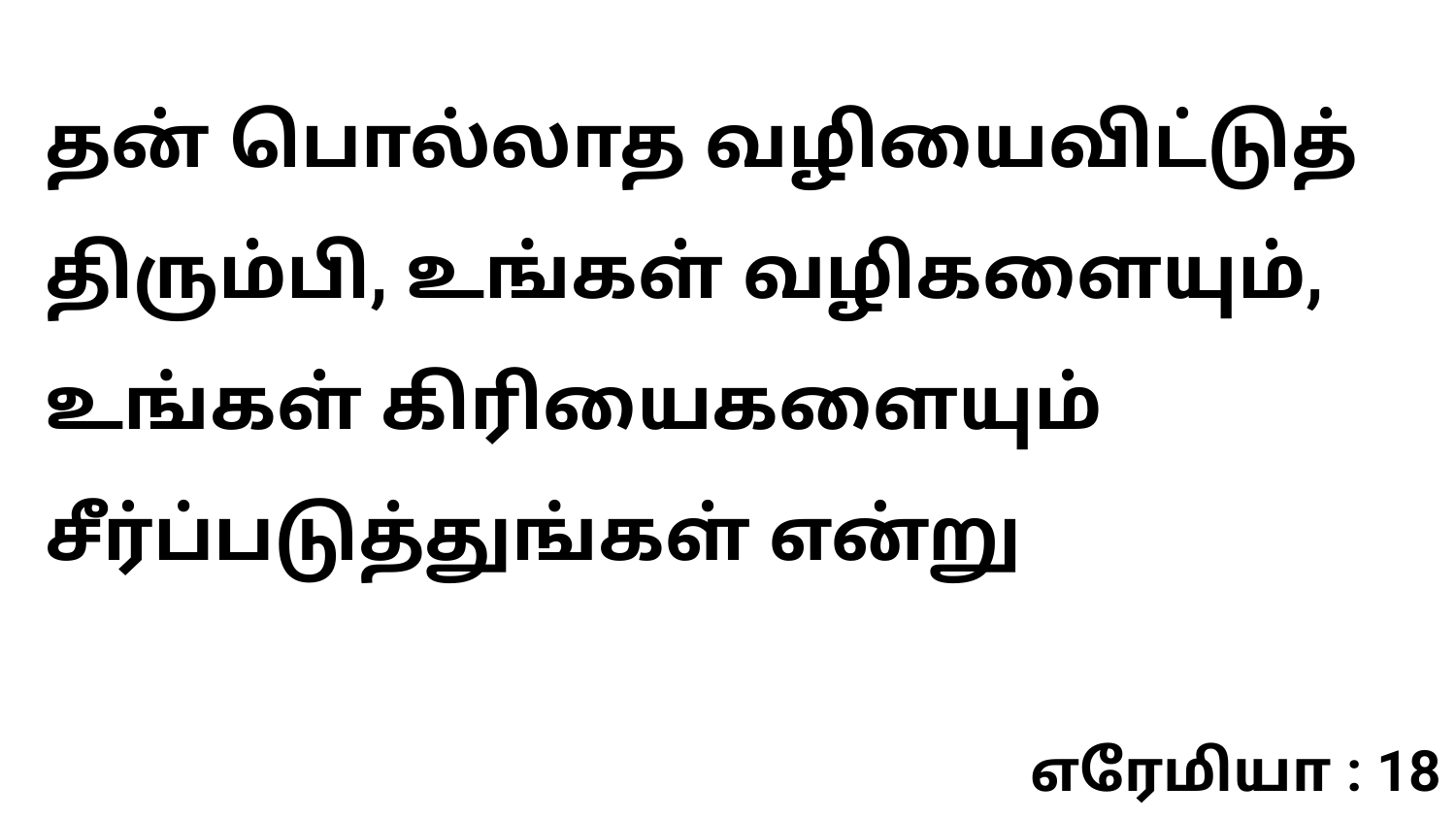

தன் பொல்லாத வழியைவிட்டுத் திரும்பி, உங்கள் வழிகளையும், உங்கள் கிரியைகளையும் சீர்ப்படுத்துங்கள் என்று
எரேமியா : 18